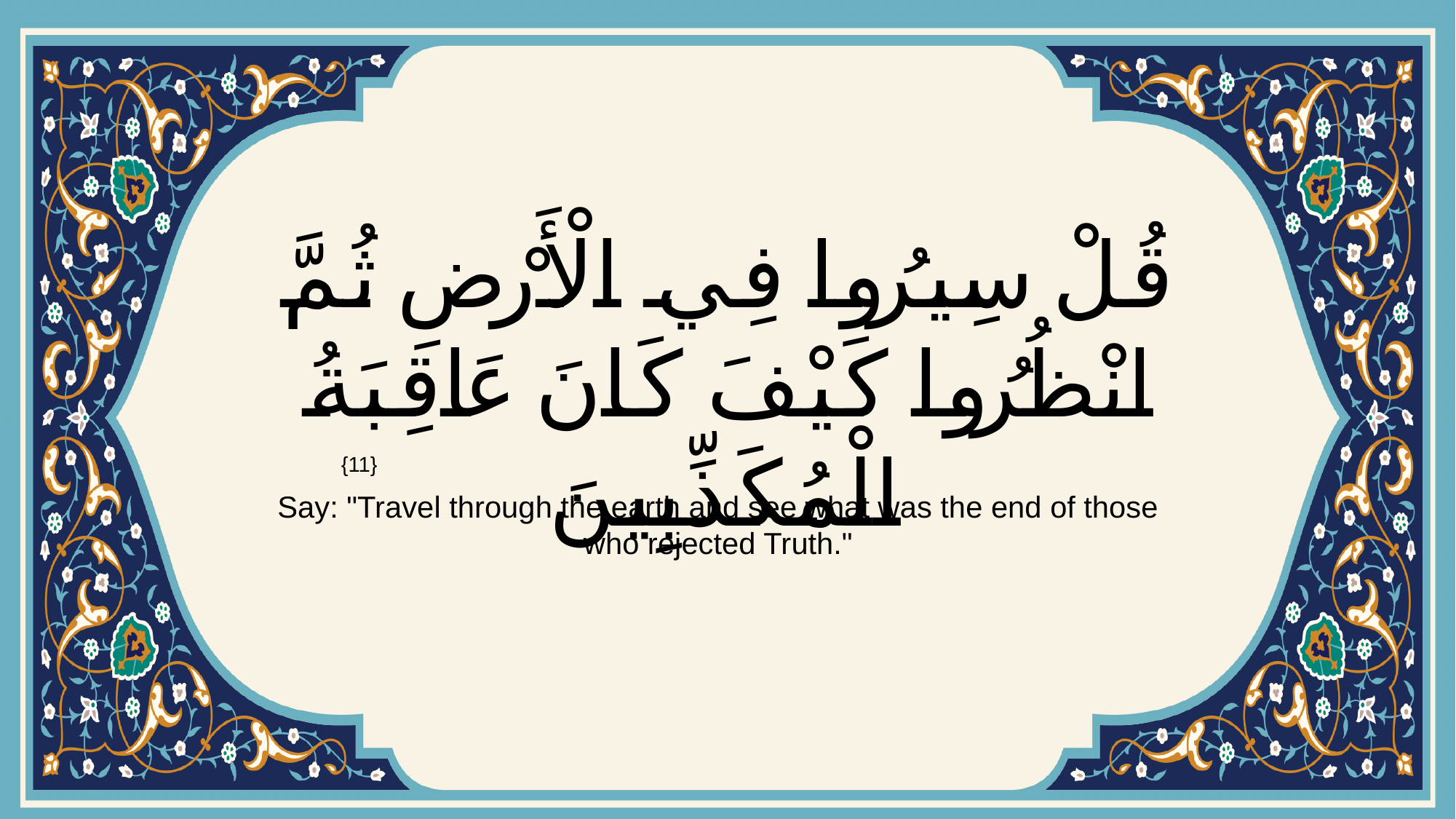

# قُلْ سِيرُوا فِي الْأَرْضِ ثُمَّ انْظُرُوا كَيْفَ كَانَ عَاقِبَةُ الْمُكَذِّبِينَ
{11}
Say: "Travel through the earth and see what was the end of those who rejected Truth."